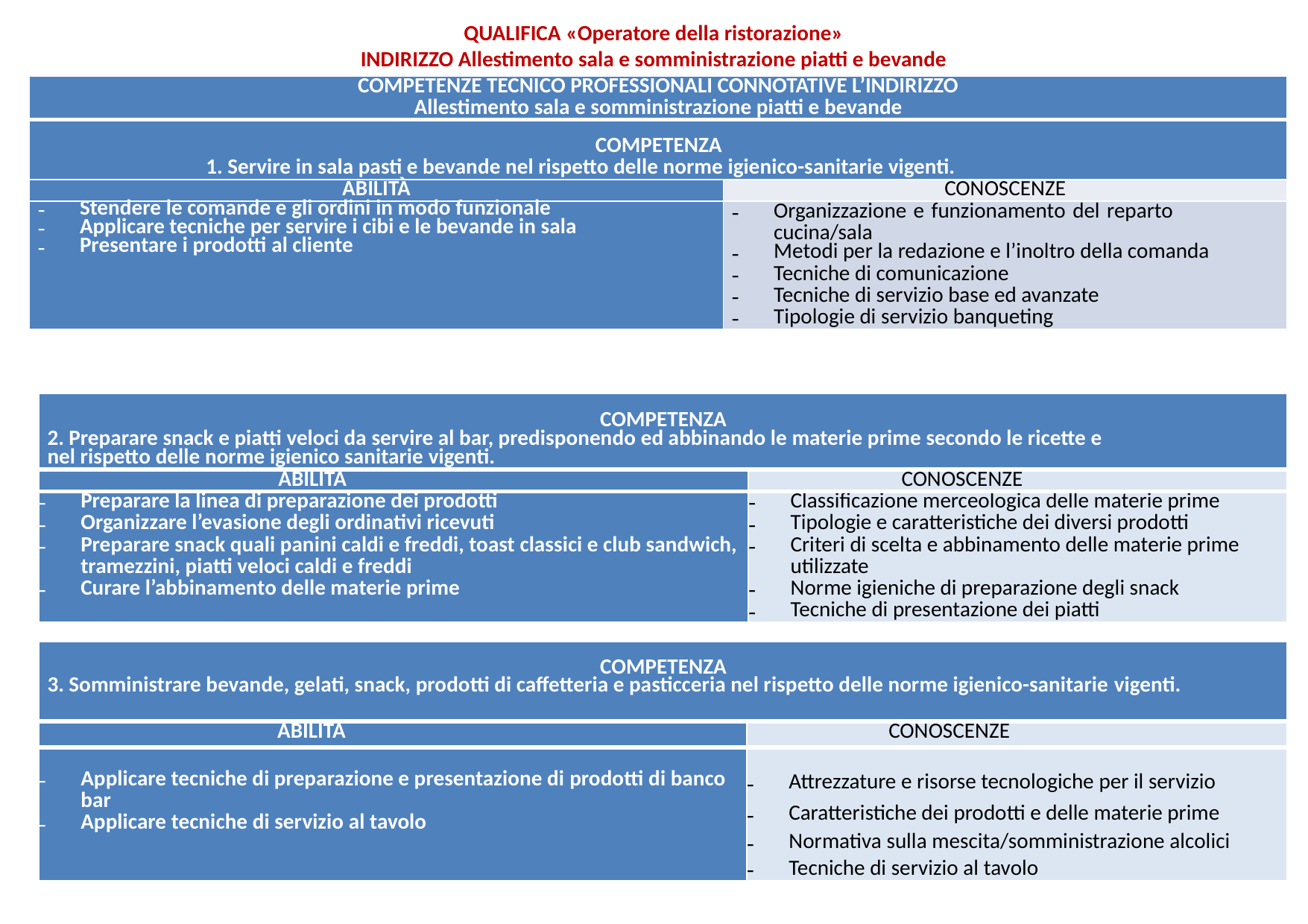

# QUALIFICA «Operatore della ristorazione» INDIRIZZO Allestimento sala e somministrazione piatti e bevande
| COMPETENZE TECNICO PROFESSIONALI CONNOTATIVE L’INDIRIZZO Allestimento sala e somministrazione piatti e bevande |  |
| --- | --- |
| COMPETENZA 1. Servire in sala pasti e bevande nel rispetto delle norme igienico-sanitarie vigenti. |  |
| ABILITÀ | CONOSCENZE |
| Stendere le comande e gli ordini in modo funzionale Applicare tecniche per servire i cibi e le bevande in sala Presentare i prodotti al cliente | Organizzazione e funzionamento del reparto cucina/sala Metodi per la redazione e l’inoltro della comanda Tecniche di comunicazione Tecniche di servizio base ed avanzate Tipologie di servizio banqueting |
| COMPETENZA 2. Preparare snack e piatti veloci da servire al bar, predisponendo ed abbinando le materie prime secondo le ricette e nel rispetto delle norme igienico sanitarie vigenti. |  |
| --- | --- |
| ABILITÀ | CONOSCENZE |
| Preparare la linea di preparazione dei prodotti Organizzare l’evasione degli ordinativi ricevuti Preparare snack quali panini caldi e freddi, toast classici e club sandwich, tramezzini, piatti veloci caldi e freddi Curare l’abbinamento delle materie prime | Classificazione merceologica delle materie prime Tipologie e caratteristiche dei diversi prodotti Criteri di scelta e abbinamento delle materie prime utilizzate Norme igieniche di preparazione degli snack Tecniche di presentazione dei piatti |
| COMPETENZA 3. Somministrare bevande, gelati, snack, prodotti di caffetteria e pasticceria nel rispetto delle norme igienico-sanitarie vigenti. |  |
| --- | --- |
| ABILITÀ | CONOSCENZE |
| Applicare tecniche di preparazione e presentazione di prodotti di banco bar Applicare tecniche di servizio al tavolo | Attrezzature e risorse tecnologiche per il servizio Caratteristiche dei prodotti e delle materie prime Normativa sulla mescita/somministrazione alcolici Tecniche di servizio al tavolo |